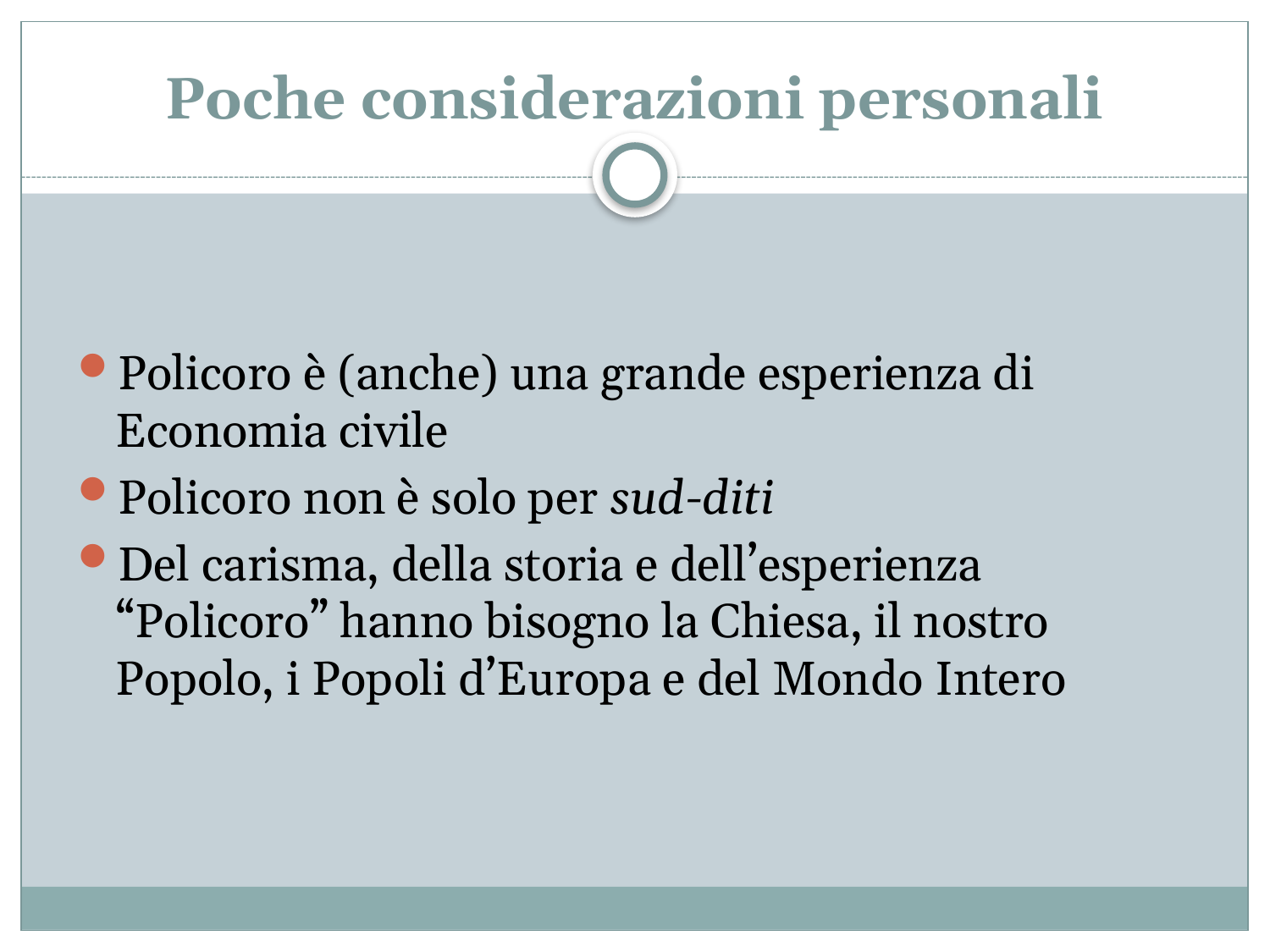

# Poche considerazioni personali
Policoro è (anche) una grande esperienza di Economia civile
Policoro non è solo per sud-diti
Del carisma, della storia e dell’esperienza “Policoro” hanno bisogno la Chiesa, il nostro Popolo, i Popoli d’Europa e del Mondo Intero